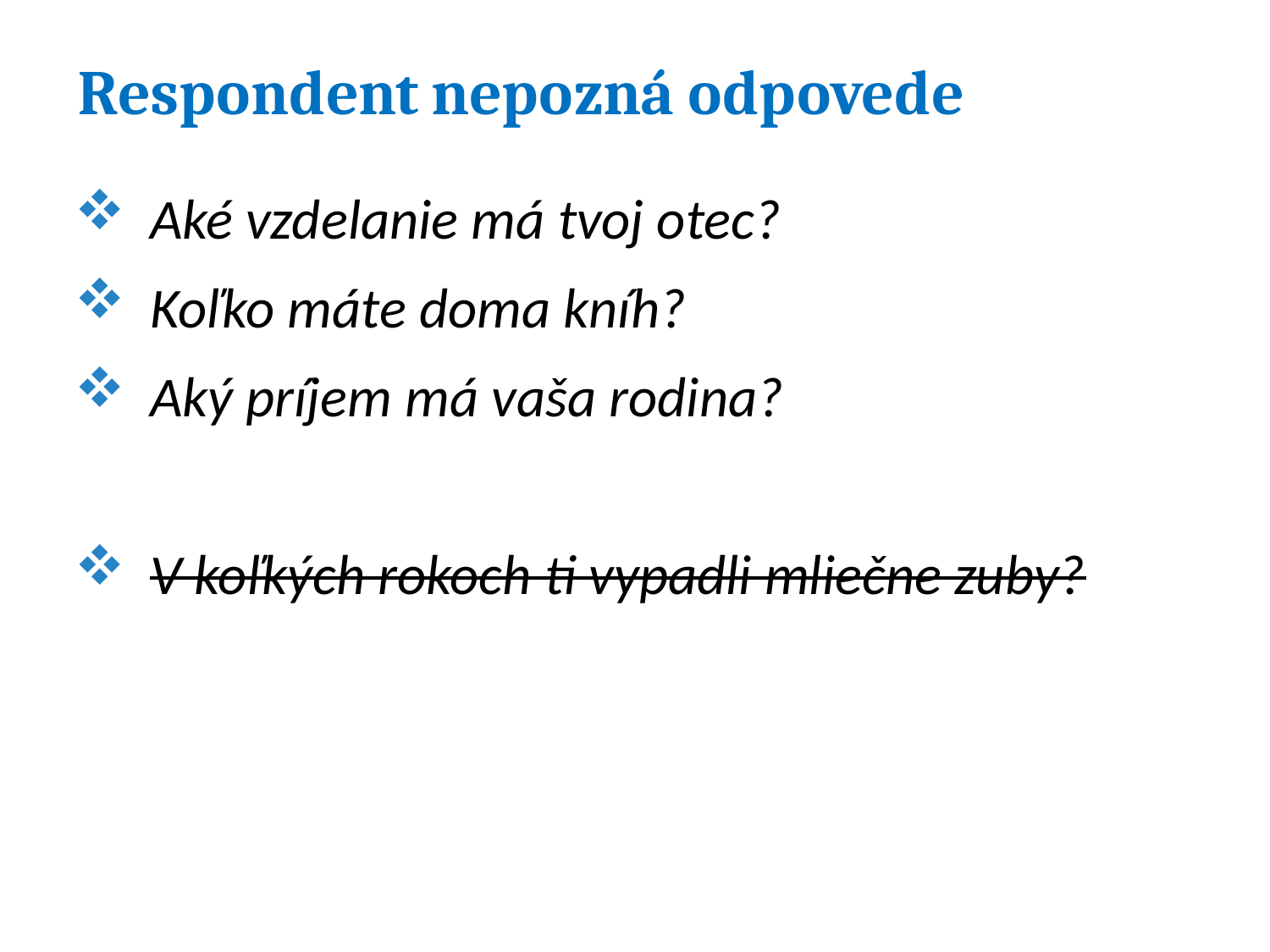

# Respondent nepozná odpovede
Aké vzdelanie má tvoj otec?
Koľko máte doma kníh?
Aký príjem má vaša rodina?

V koľkých rokoch ti vypadli mliečne zuby?
15